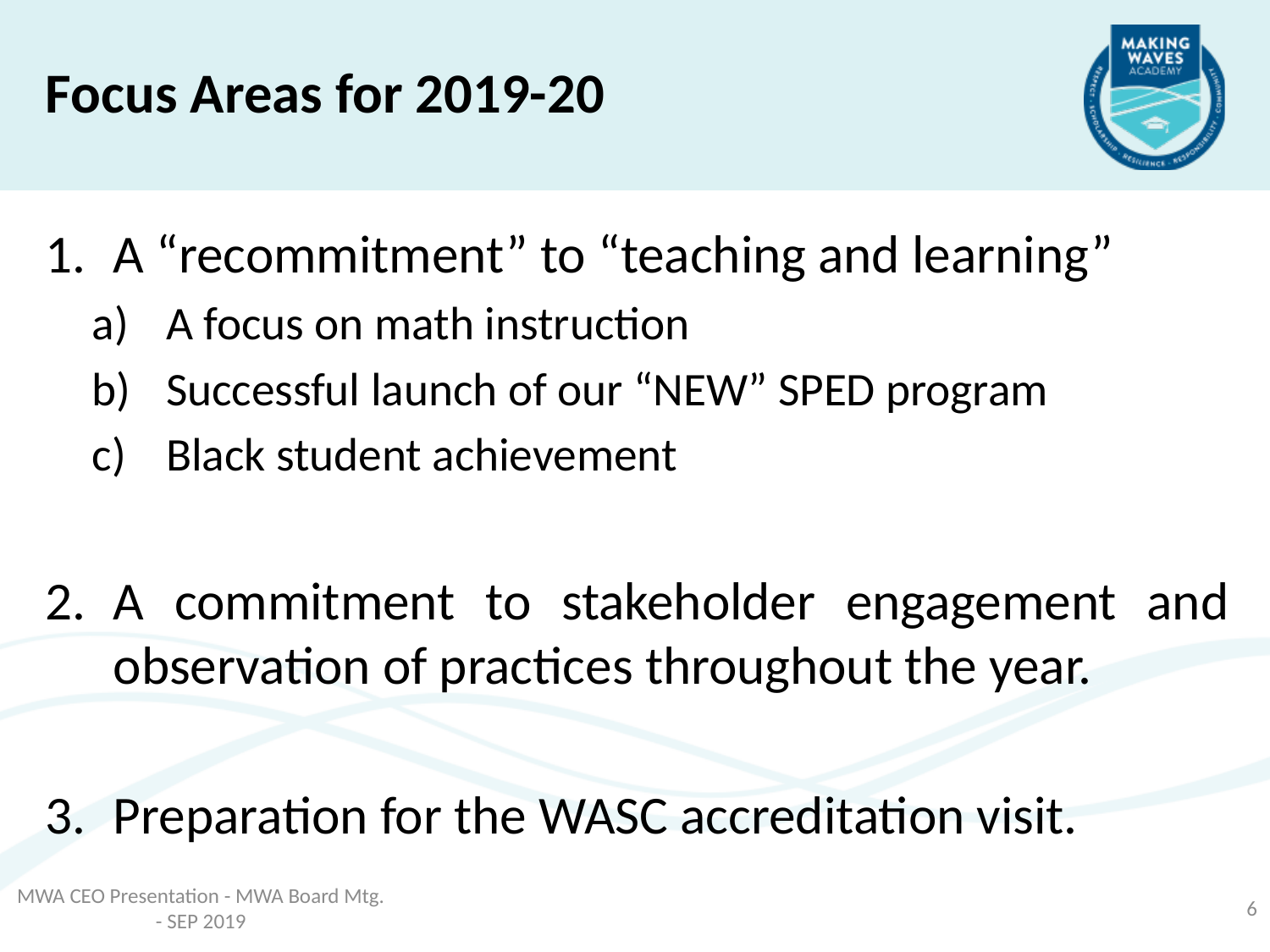

Focus Areas for 2019-20
A “recommitment” to “teaching and learning”
A focus on math instruction
Successful launch of our “NEW” SPED program
Black student achievement

A commitment to stakeholder engagement and observation of practices throughout the year.

Preparation for the WASC accreditation visit.
MWA CEO Presentation - MWA Board Mtg. - SEP 2019
6